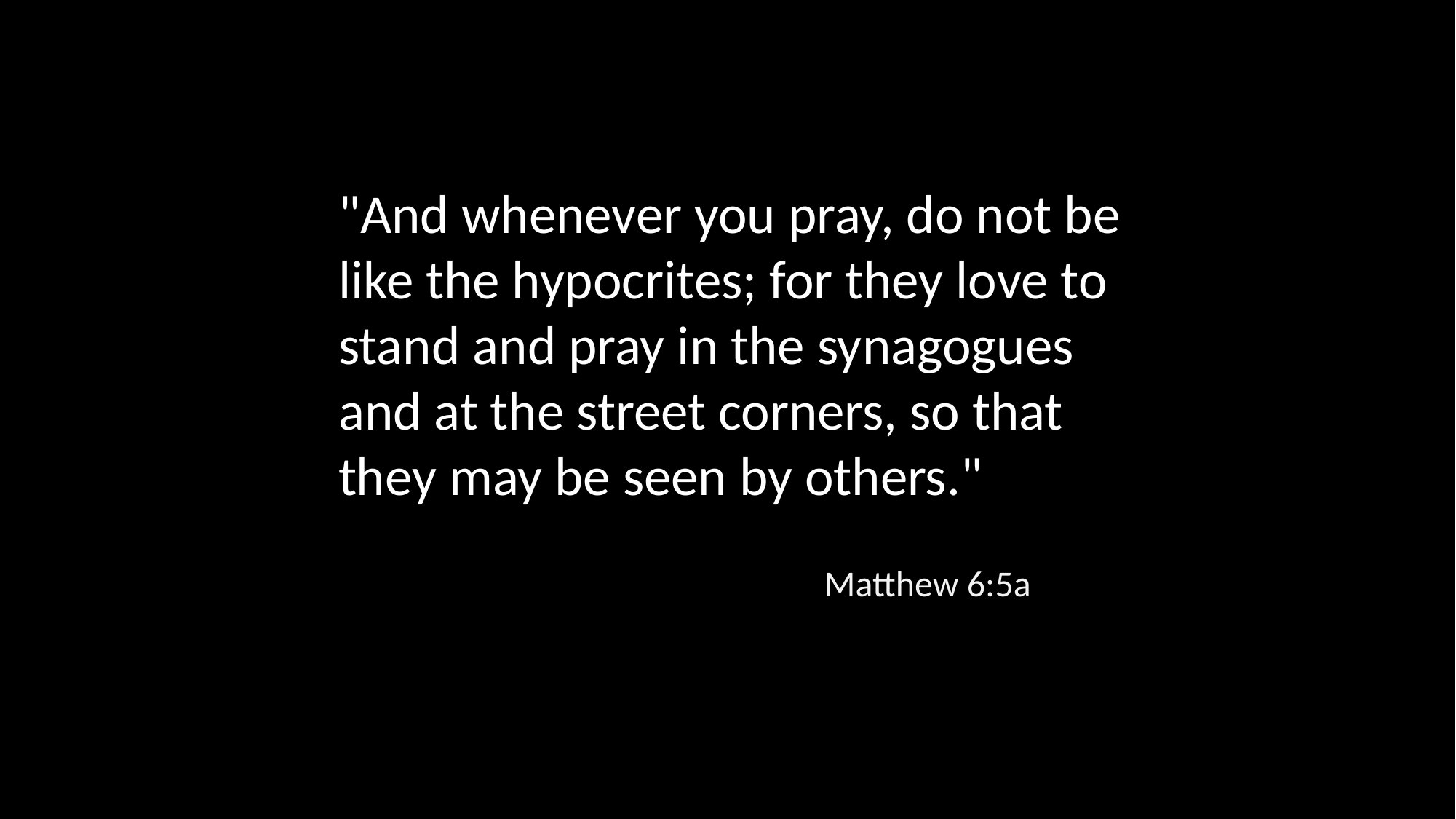

"And whenever you pray, do not be like the hypocrites; for they love to stand and pray in the synagogues and at the street corners, so that they may be seen by others."
Matthew 6:5a